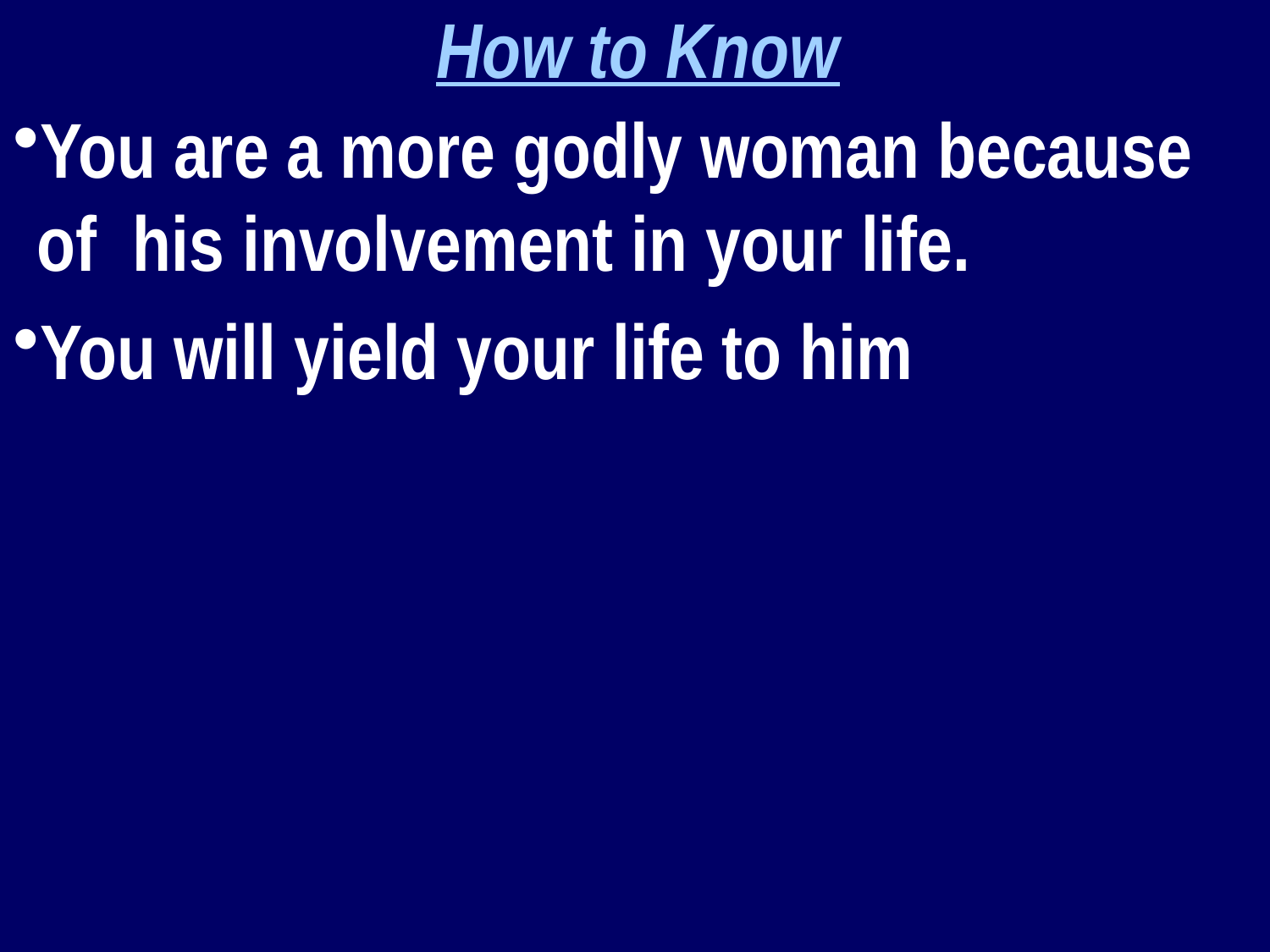

How to Know
You are a more godly woman because of  his involvement in your life.
You will yield your life to him